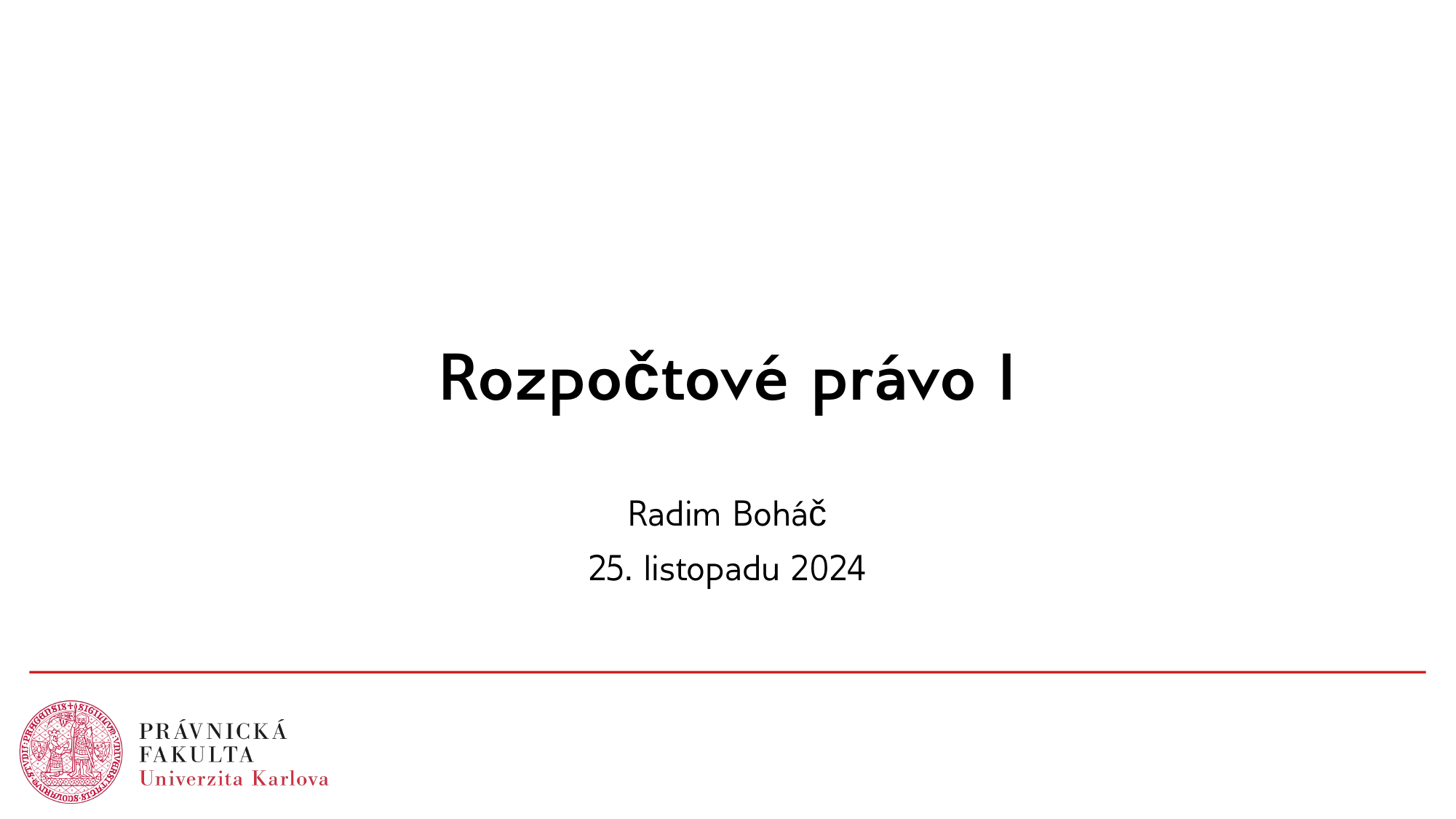

# Rozpočtové právo I

Radim Boháč
25. listopadu 2024